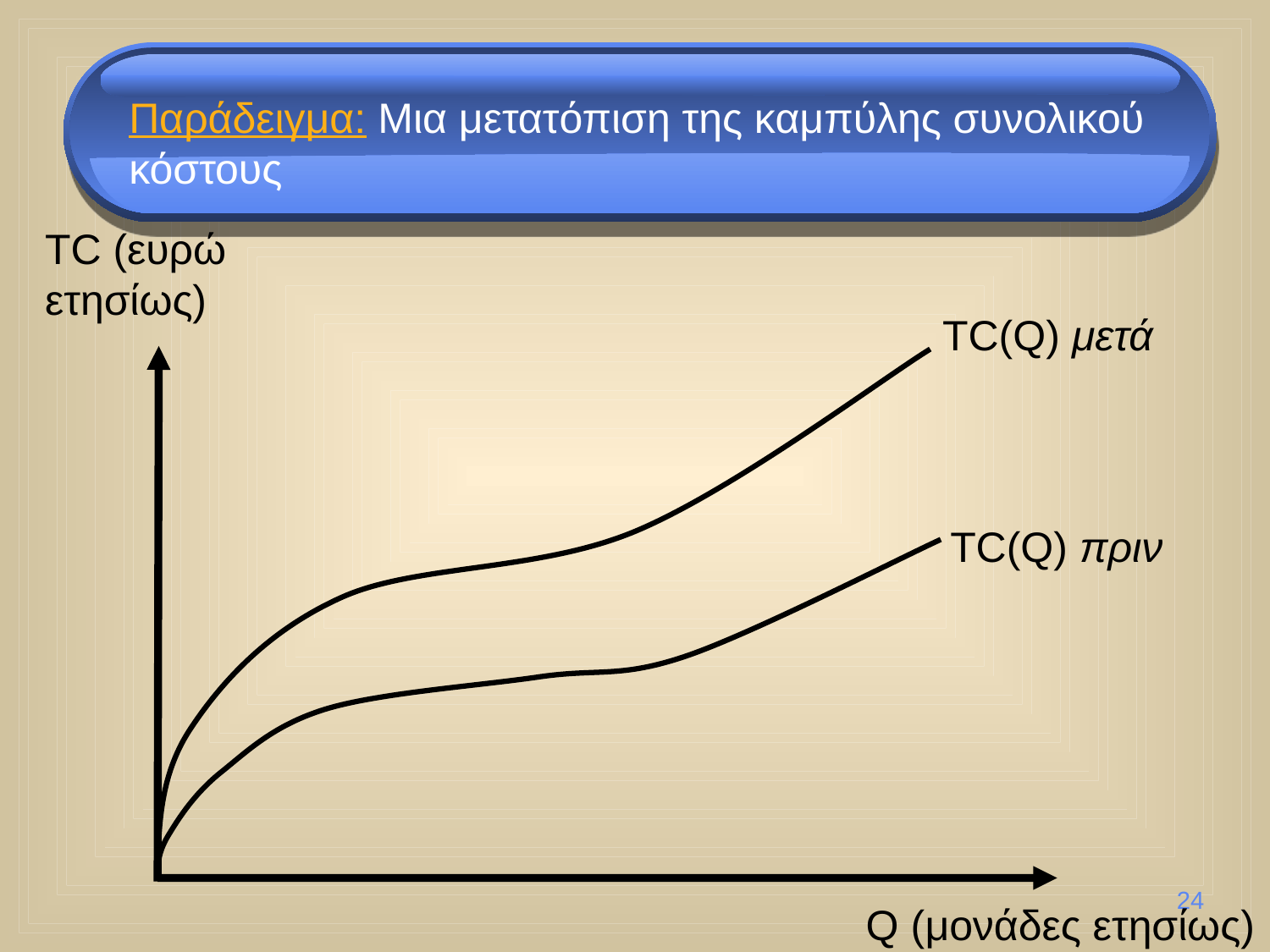

Παράδειγμα: Μια μετατόπιση της καμπύλης συνολικού κόστους
TC (ευρώ
ετησίως)
TC(Q) μετά

TC(Q) πριν

24
Q (μονάδες ετησίως)